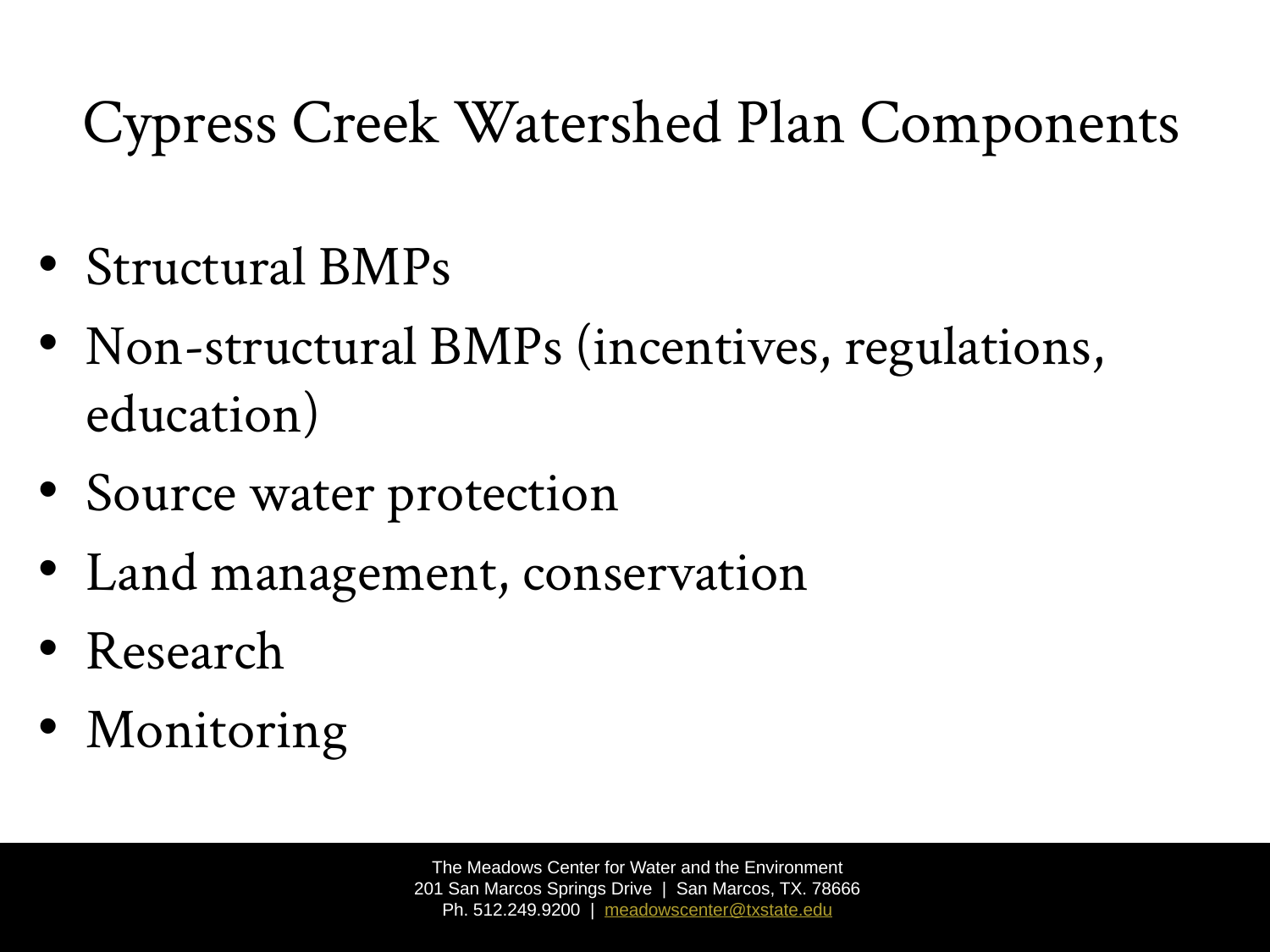

# Cypress Creek Watershed Plan Components
Structural BMPs
Non-structural BMPs (incentives, regulations, education)
Source water protection
Land management, conservation
Research
Monitoring

The Meadows Center for Water and the Environment
201 San Marcos Springs Drive  |  San Marcos, TX. 78666
Ph. 512.249.9200  |  meadowscenter@txstate.edu
8